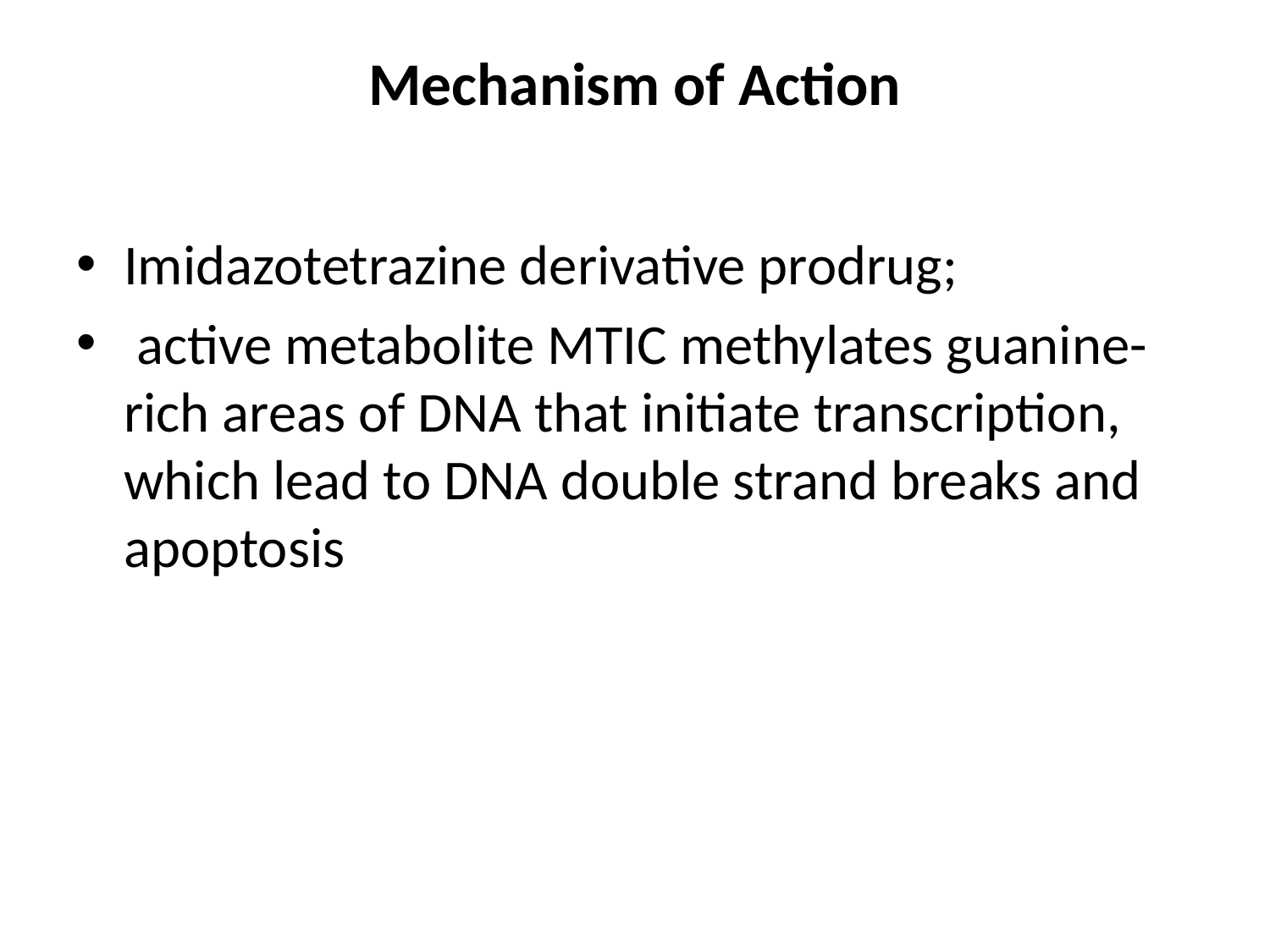

# Mechanism of Action
Imidazotetrazine derivative prodrug;
 active metabolite MTIC methylates guanine-rich areas of DNA that initiate transcription, which lead to DNA double strand breaks and apoptosis